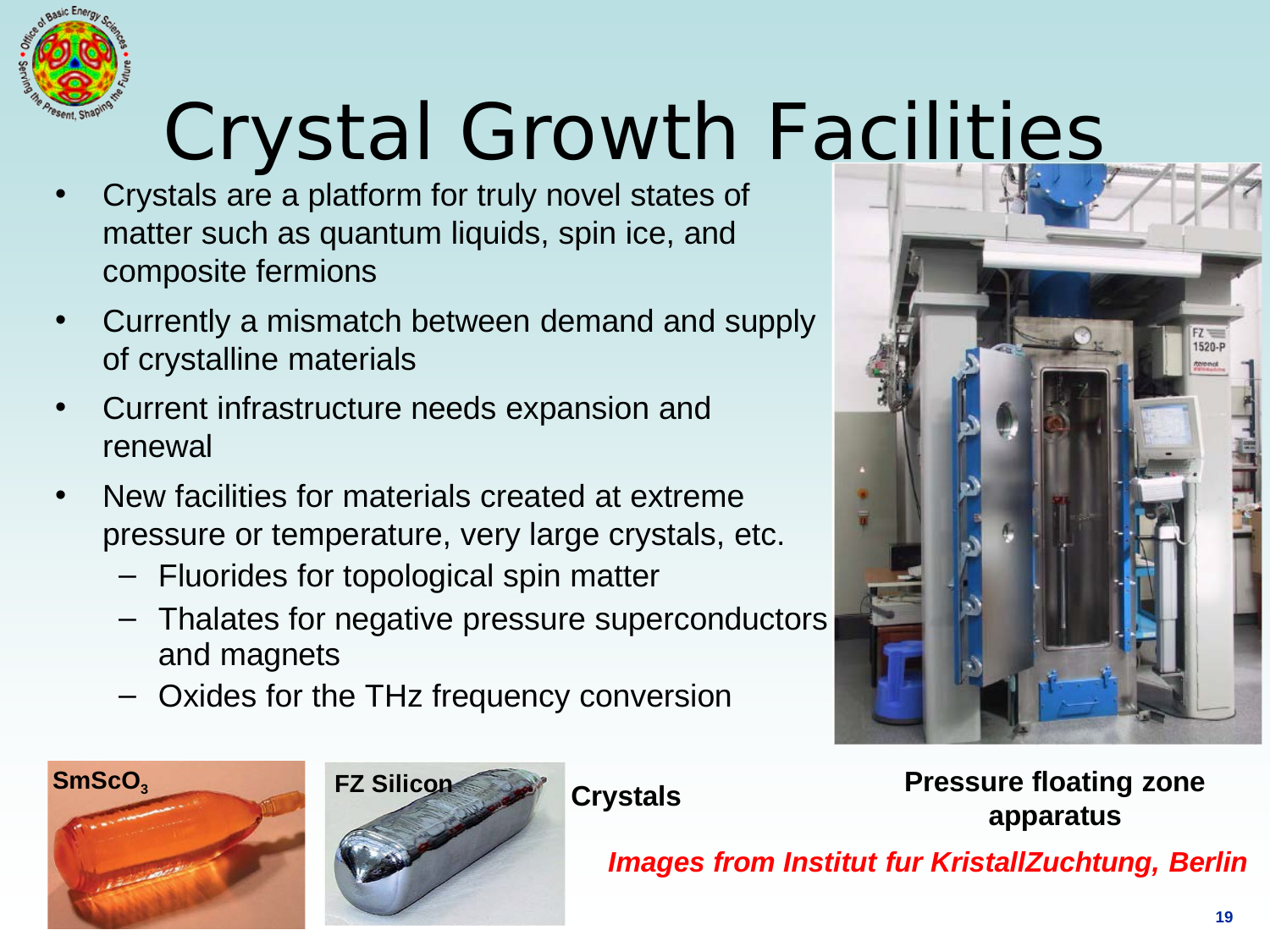

# Crystal Growth Facilities

Crystals are a platform for truly novel states of matter such as quantum liquids, spin ice, and composite fermions
Currently a mismatch between demand and supply of crystalline materials
Current infrastructure needs expansion and renewal
New facilities for materials created at extreme pressure or temperature, very large crystals, etc.
Fluorides for topological spin matter
Thalates for negative pressure superconductors and magnets
Oxides for the THz frequency conversion

Pressure floating zone apparatus
SmScO3
FZ Silicon
Crystals
Images from Institut fur KristallZuchtung, Berlin
19